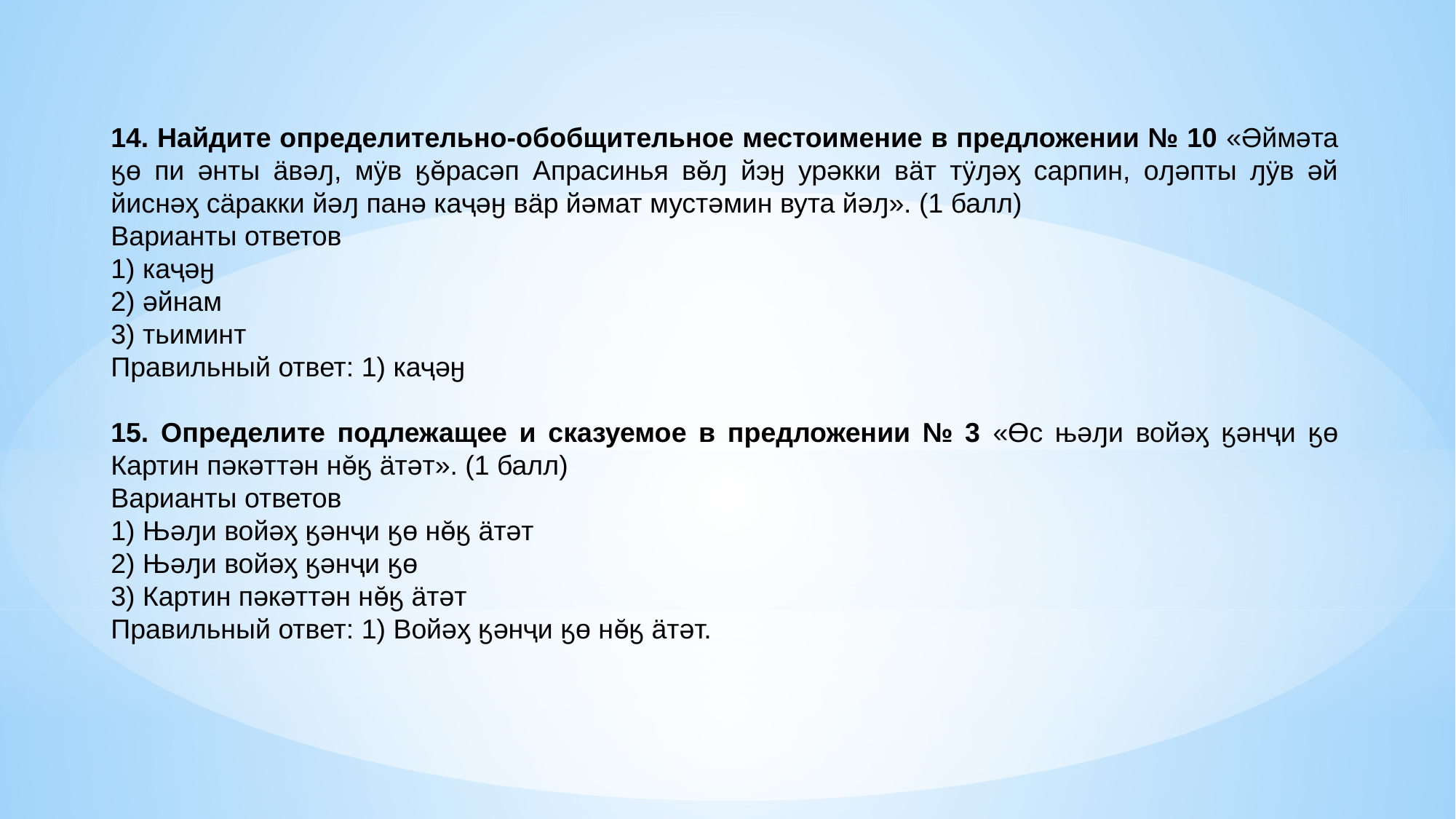

14. Найдите определительно-обобщительное местоимение в предложении № 10 «Әймәта ӄө пи әнты ӓвәԓ, мӱв ӄɵ̆расәп Апрасинья вɵ̆ԓ йэӈ урәкки вӓт тӱԓәӽ сарпин, оԓәпты ԓӱв әй йиснәӽ сӓракки йәԓ панә каҷәӈ вӓр йәмат мустәмин вута йәԓ». (1 балл)
Варианты ответов
1) каҷәӈ
2) ǝйнам
3) тьиминт
Правильный ответ: 1) каҷәӈ

15. Определите подлежащее и сказуемое в предложении № 3 «Өс њәԓи войәӽ ӄәнҷи ӄө Картин пәкәттән нɵ̆ӄ ӓтәт». (1 балл)
Варианты ответов
1) Њәԓи войәӽ ӄәнҷи ӄө нɵ̆ӄ ӓтәт
2) Њәԓи войәӽ ӄәнҷи ӄө
3) Картин пәкәттән нɵ̆ӄ ӓтәт
Правильный ответ: 1) Войәӽ ӄәнҷи ӄө нɵ̆ӄ ӓтәт.